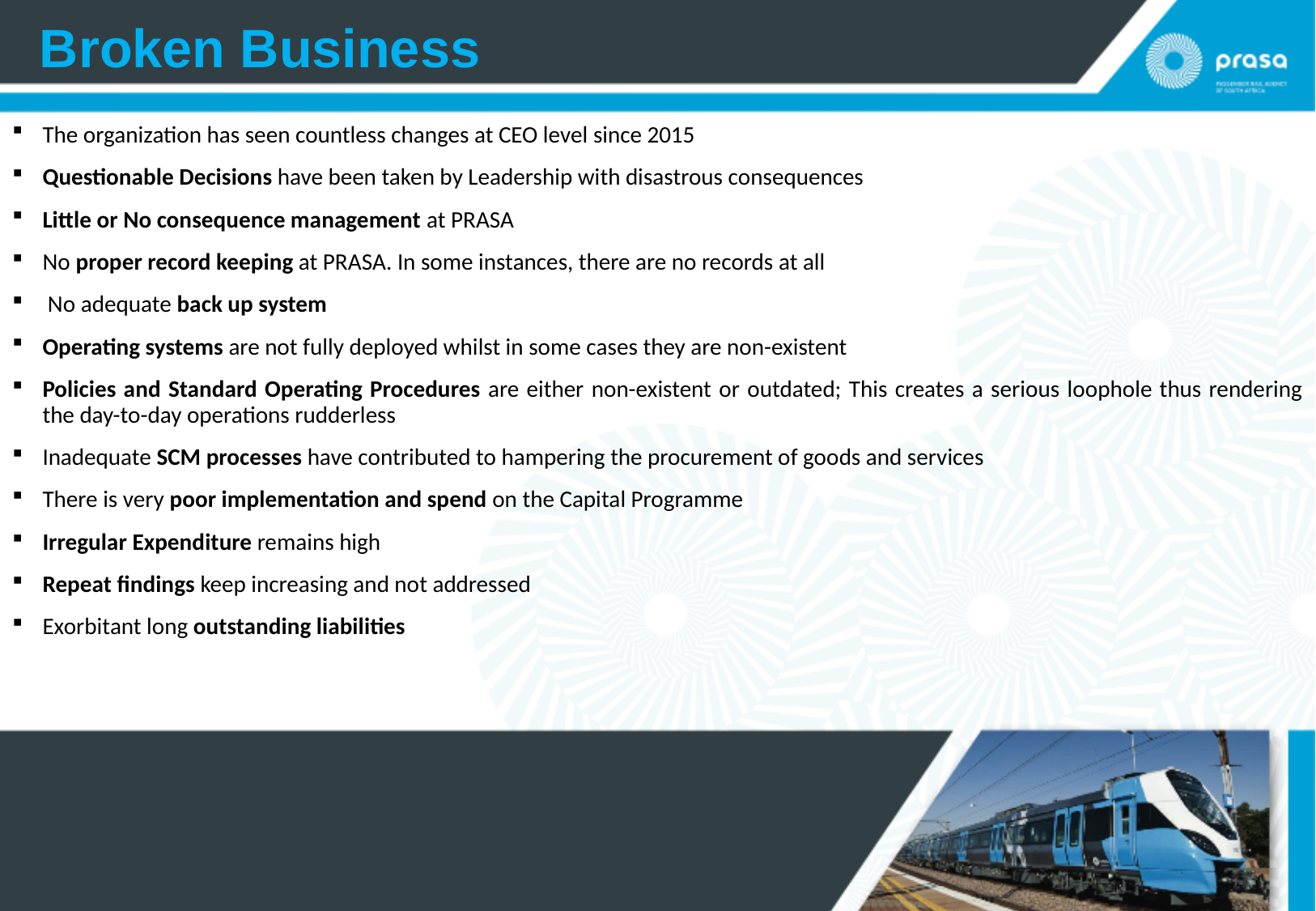

# Broken Business
The organization has seen countless changes at CEO level since 2015
Questionable Decisions have been taken by Leadership with disastrous consequences
Little or No consequence management at PRASA
No proper record keeping at PRASA. In some instances, there are no records at all
 No adequate back up system
Operating systems are not fully deployed whilst in some cases they are non-existent
Policies and Standard Operating Procedures are either non-existent or outdated; This creates a serious loophole thus rendering the day-to-day operations rudderless
Inadequate SCM processes have contributed to hampering the procurement of goods and services
There is very poor implementation and spend on the Capital Programme
Irregular Expenditure remains high
Repeat findings keep increasing and not addressed
Exorbitant long outstanding liabilities